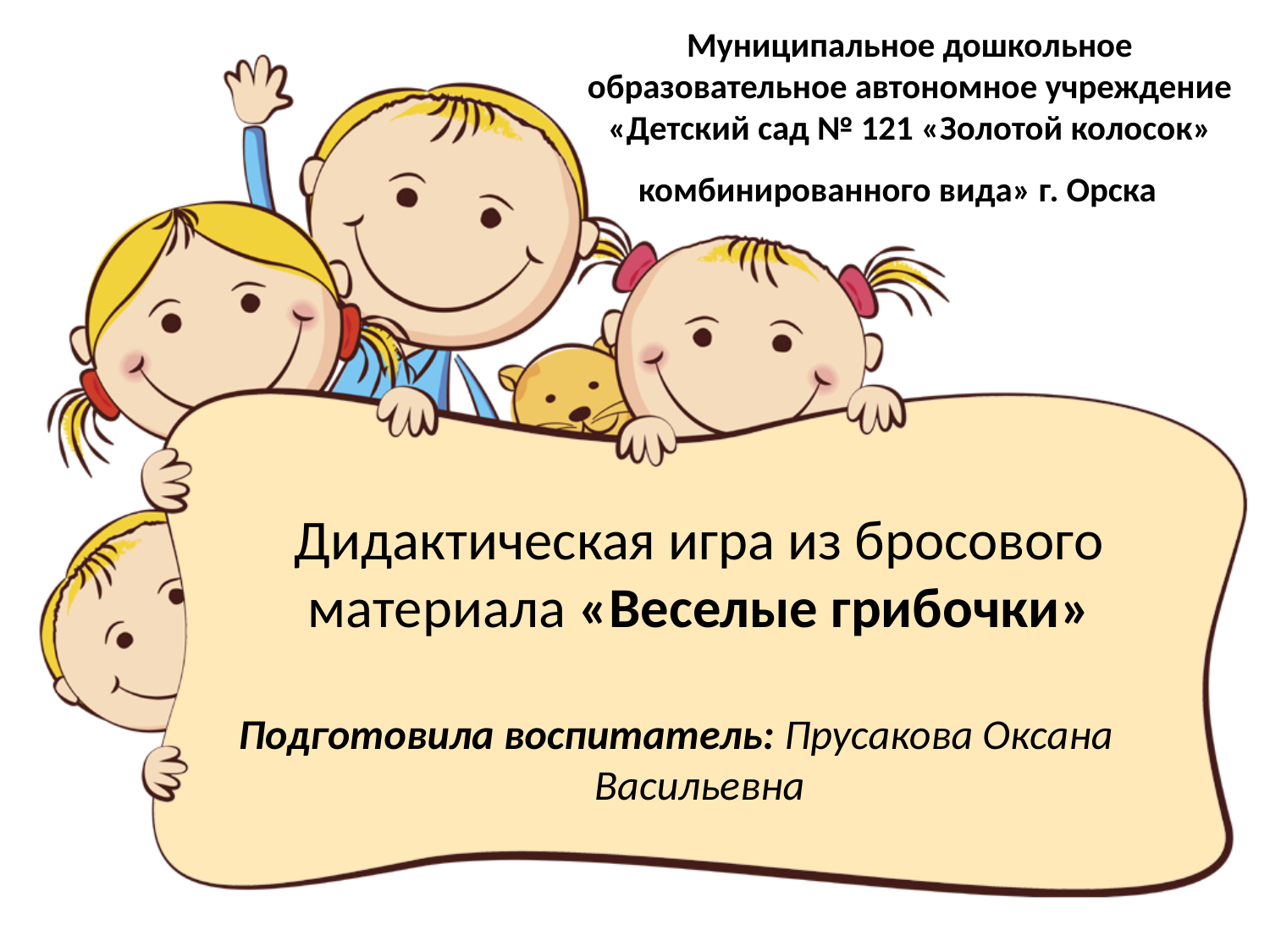

Муниципальное дошкольное образовательное автономное учреждение «Детский сад № 121 «Золотой колосок» комбинированного вида» г. Орска
# Дидактическая игра из бросового материала «Веселые грибочки» Подготовила воспитатель: Прусакова Оксана      Васильевна